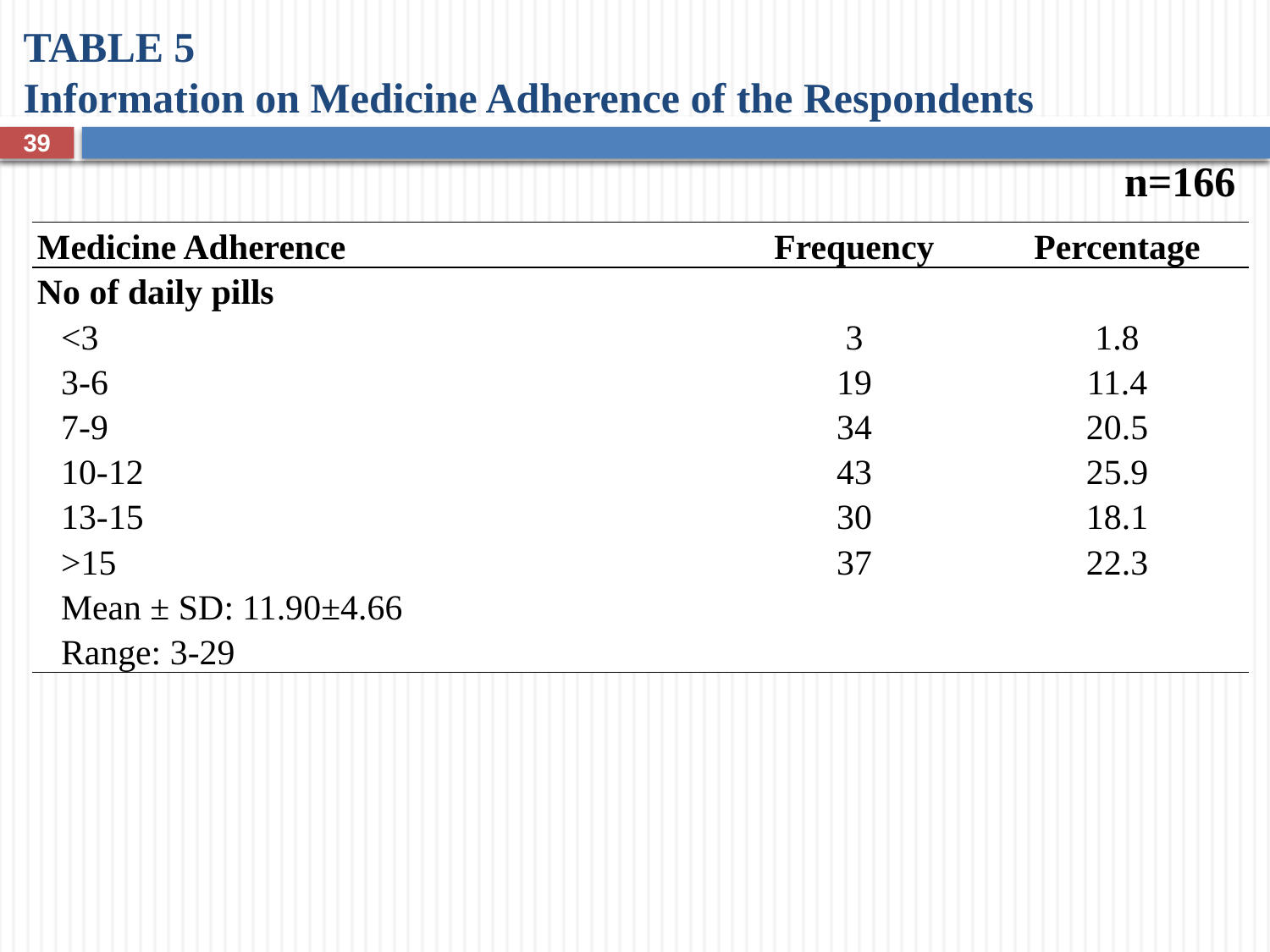

# TABLE 5 Information on Medicine Adherence of the Respondents
39
n=166
| Medicine Adherence | Frequency | Percentage |
| --- | --- | --- |
| No of daily pills |  |  |
| <3 | 3 | 1.8 |
| 3-6 | 19 | 11.4 |
| 7-9 | 34 | 20.5 |
| 10-12 | 43 | 25.9 |
| 13-15 | 30 | 18.1 |
| >15 | 37 | 22.3 |
| Mean ± SD: 11.90±4.66 |  |  |
| Range: 3-29 |  |  |